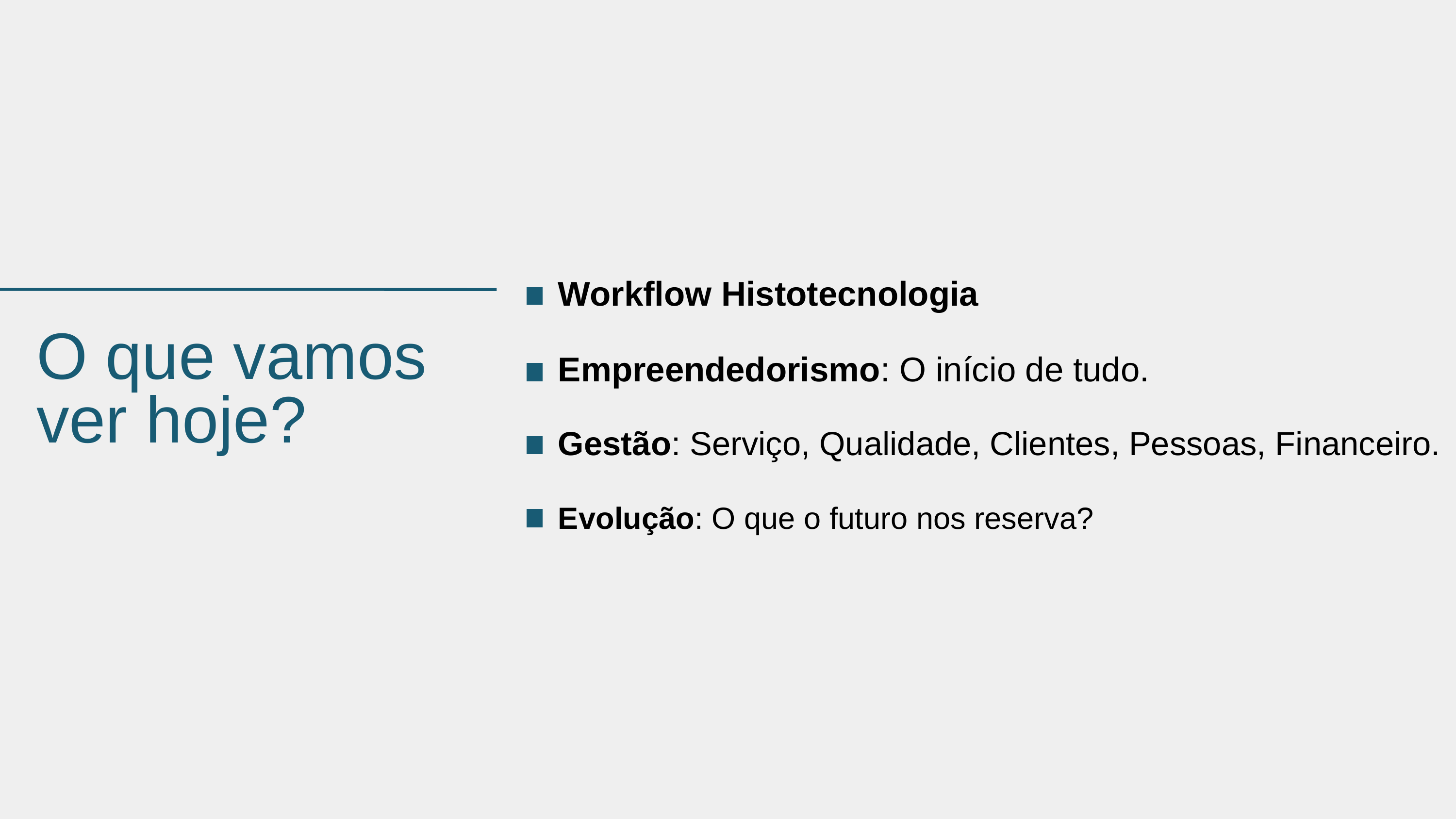

Workflow Histotecnologia

O que vamos ver hoje?
Empreendedorismo: O início de tudo.

Gestão: Serviço, Qualidade, Clientes, Pessoas, Financeiro.

Evolução: O que o futuro nos reserva?